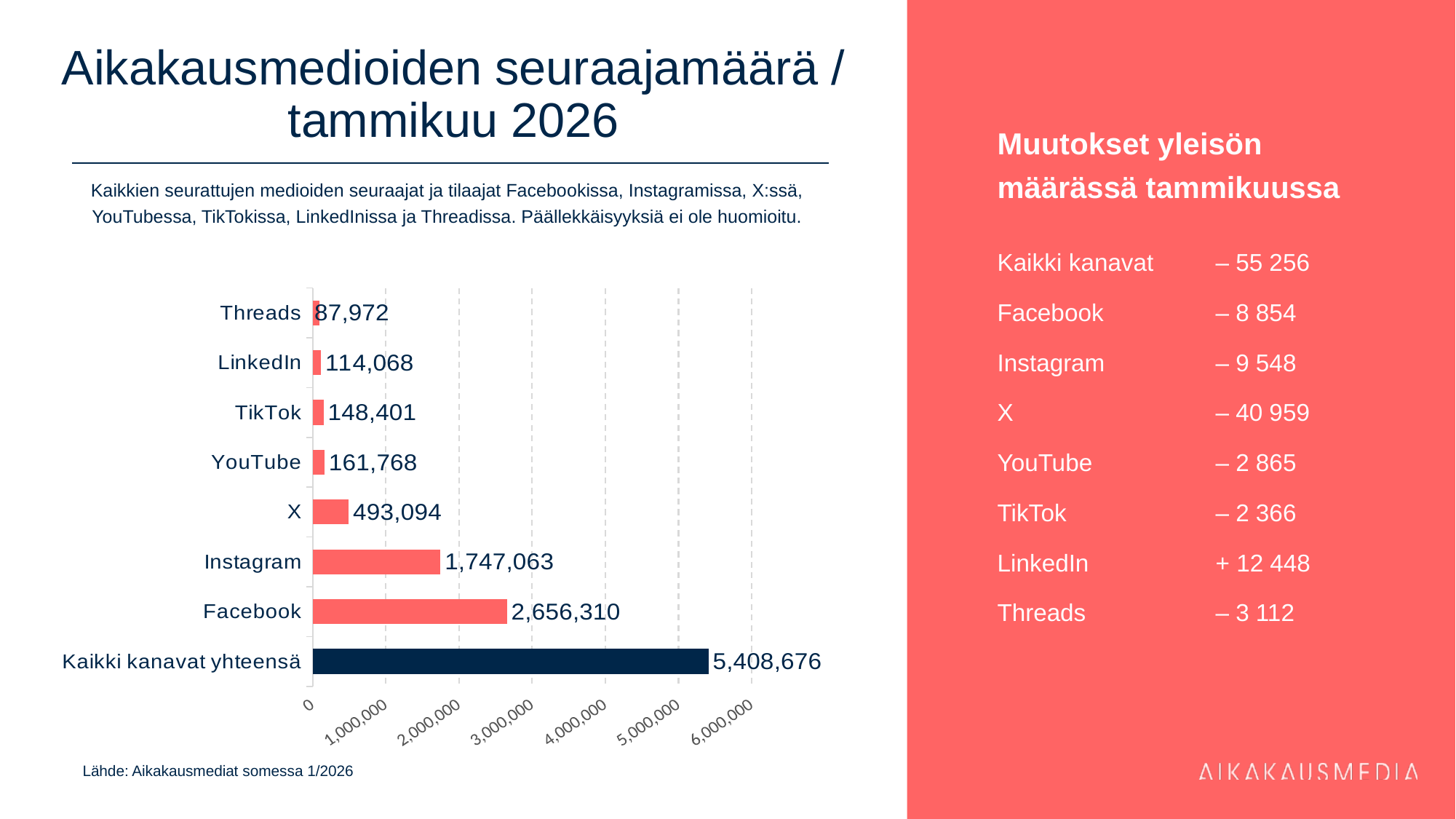

# Aikakausmedioiden seuraajamäärä / tammikuu 2026
Muutokset yleisön määrässä tammikuussa
Kaikki kanavat	– 55 256
Facebook  	– 8 854
Instagram  	– 9 548
X  		– 40 959
YouTube		– 2 865
TikTok  		– 2 366
LinkedIn  		+ 12 448
Threads  		– 3 112
Kaikkien seurattujen medioiden seuraajat ja tilaajat Facebookissa, Instagramissa, X:ssä, YouTubessa, TikTokissa, LinkedInissa ja Threadissa. Päällekkäisyyksiä ei ole huomioitu.

### Chart

| Category |  |
|---|---|
| Kaikki kanavat yhteensä | 5408676.0 |
| Facebook | 2656310.0 |
| Instagram | 1747063.0 |
| X | 493094.0 |
| YouTube | 161768.0 |
| TikTok | 148401.0 |
| LinkedIn | 114068.0 |
| Threads | 87972.0 |